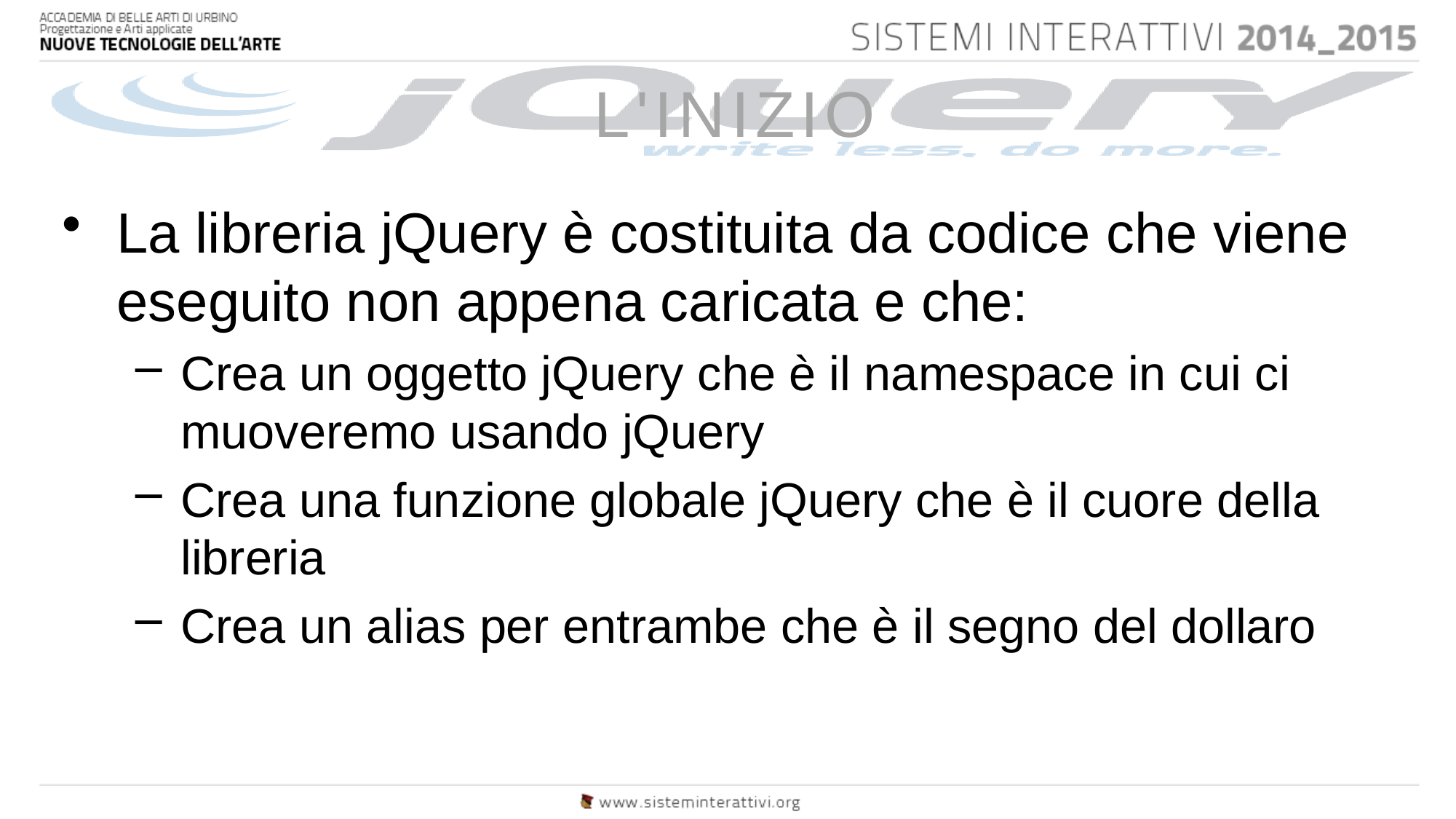

# L'INIZIO
La libreria jQuery è costituita da codice che viene eseguito non appena caricata e che:
Crea un oggetto jQuery che è il namespace in cui ci muoveremo usando jQuery
Crea una funzione globale jQuery che è il cuore della libreria
Crea un alias per entrambe che è il segno del dollaro